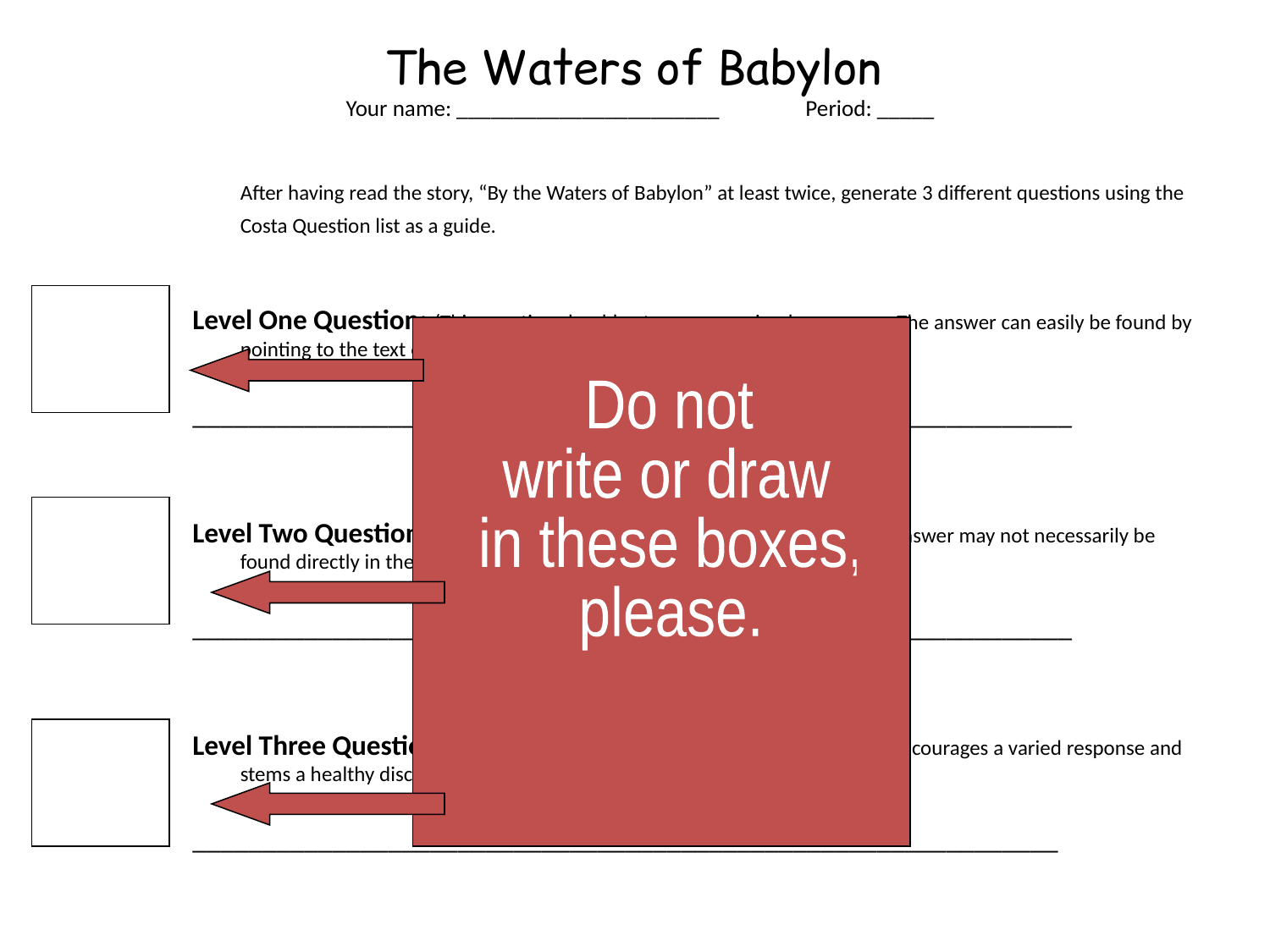

# The Waters of Babylon Your name: _______________________                 Period: _____
	After having read the story, “By the Waters of Babylon” at least twice, generate 3 different questions using the Costa Question list as a guide.

Level One Question: (This question should get an easy or simple response. The answer can easily be found by pointing to the text or having a 1 – 4 word answer.

_______________________________________________________________

Level Two Question: (This question should have a lengthier response. The answer may not necessarily be found directly in the text, and may be implied.)

_______________________________________________________________

Level Three Question: (This question allows for an intense answer, which encourages a varied response and stems a healthy discussion.)

______________________________________________________________

Do not
write or draw
in these boxes,
please.